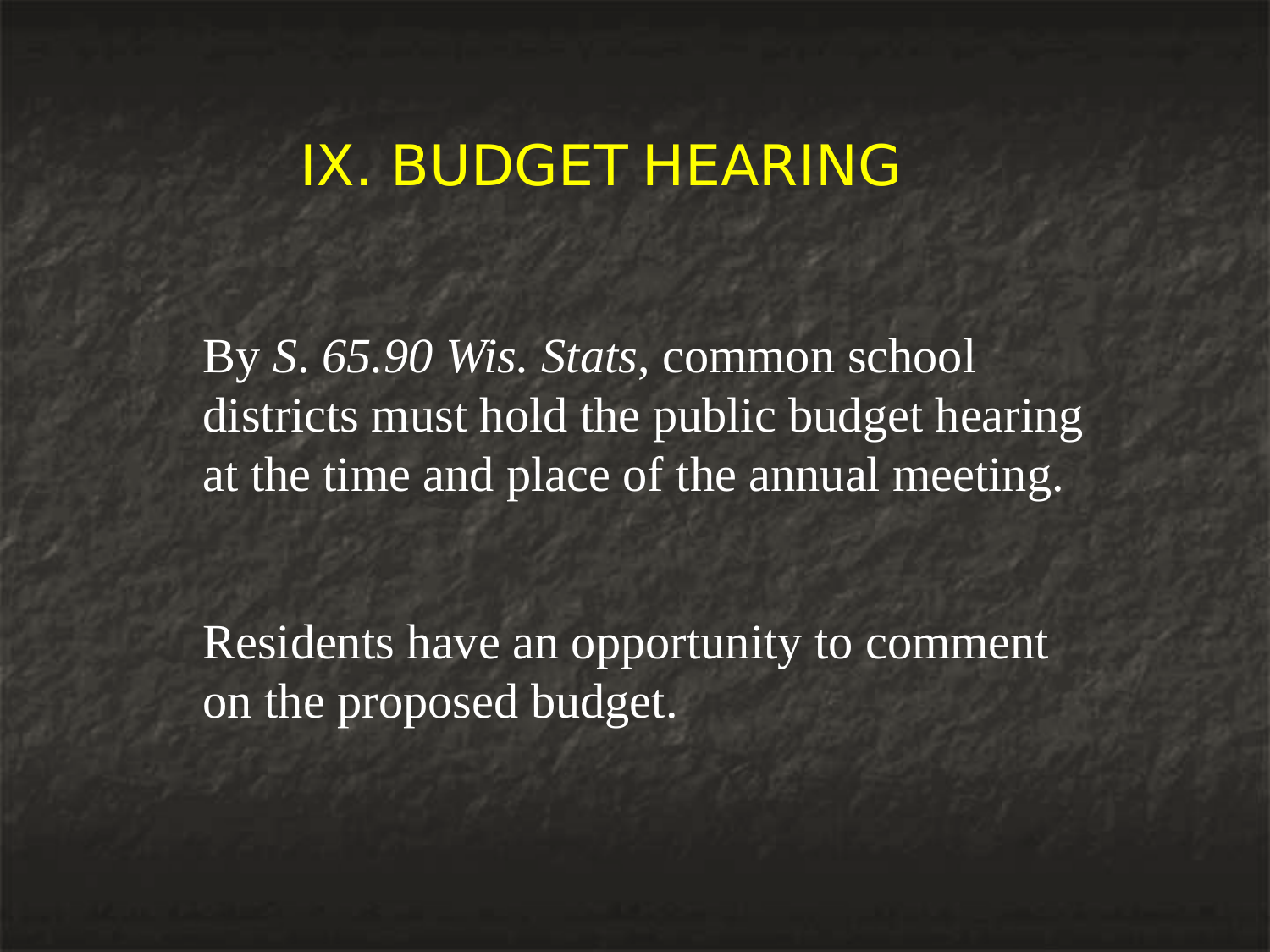

IX. BUDGET HEARING
By S. 65.90 Wis. Stats, common school districts must hold the public budget hearing at the time and place of the annual meeting.

Residents have an opportunity to comment on the proposed budget.